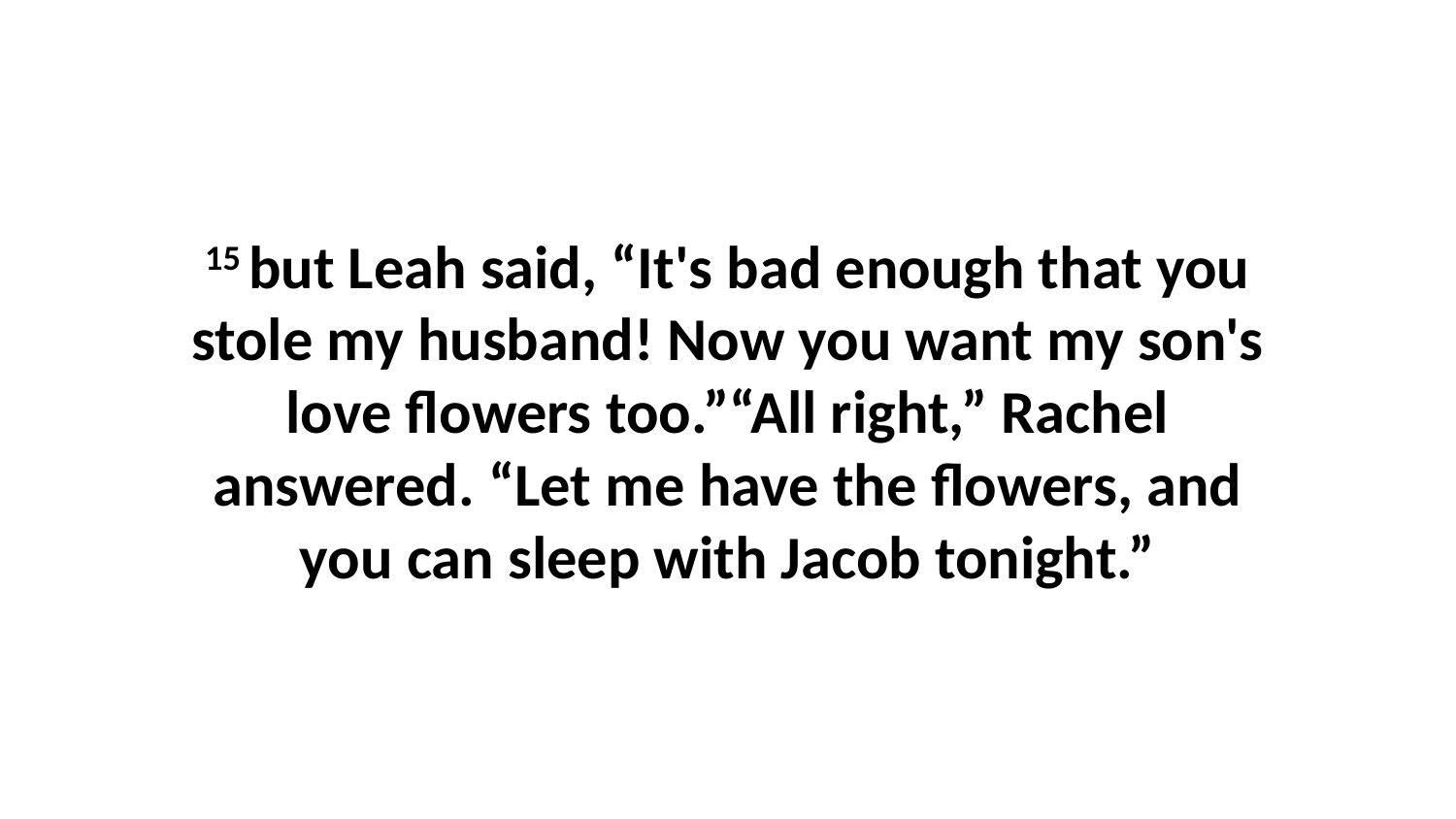

15 but Leah said, “It's bad enough that you stole my husband! Now you want my son's love flowers too.”“All right,” Rachel answered. “Let me have the flowers, and you can sleep with Jacob tonight.”